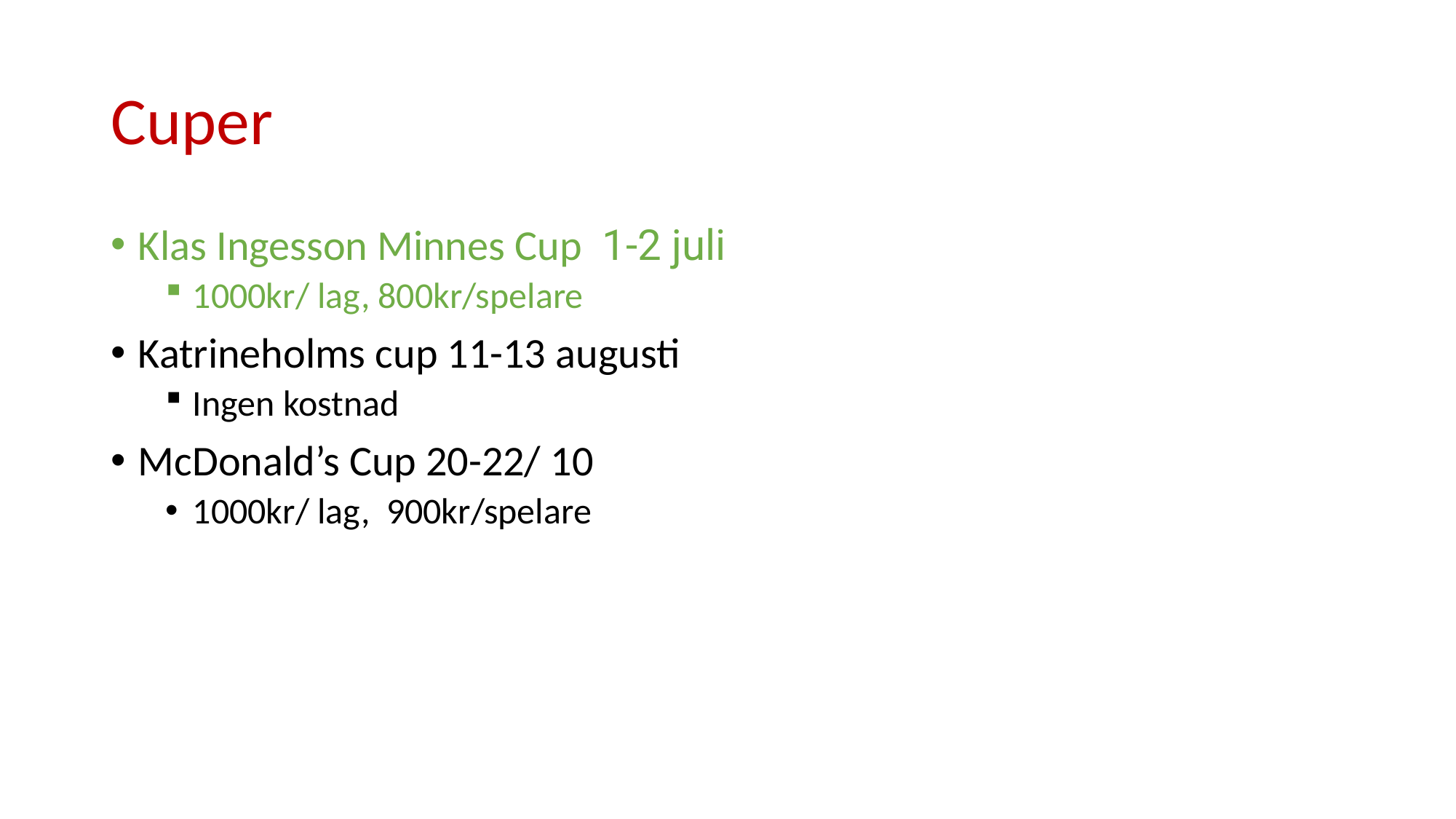

# Cuper
Klas Ingesson Minnes Cup  1-2 juli
1000kr/ lag, 800kr/spelare
Katrineholms cup 11-13 augusti
Ingen kostnad
McDonald’s Cup 20-22/ 10
1000kr/ lag,  900kr/spelare
DS CUP